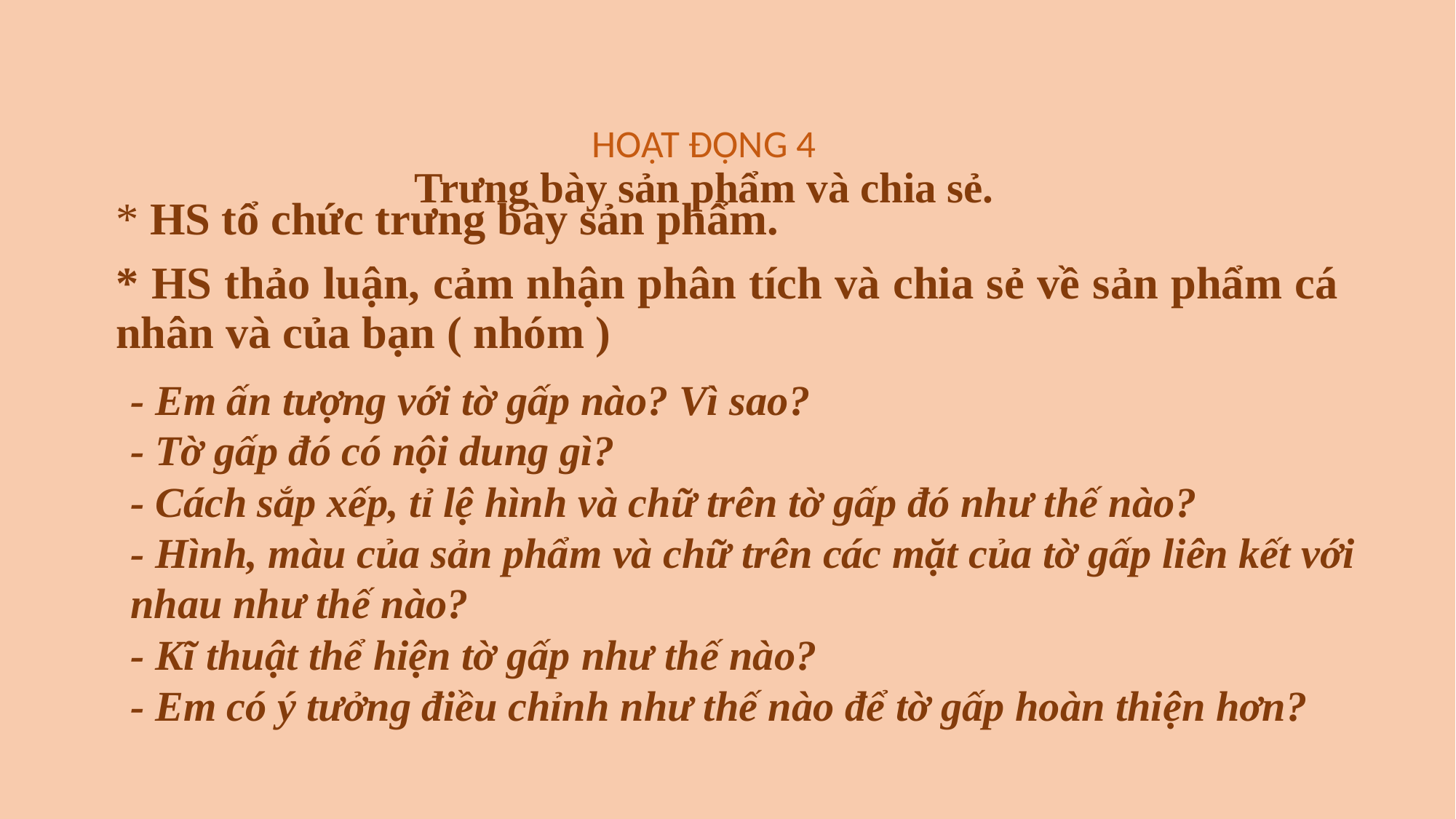

# HOẠT ĐỘNG 4 Trưng bày sản phẩm và chia sẻ.
* HS tổ chức trưng bày sản phẩm.
* HS thảo luận, cảm nhận phân tích và chia sẻ về sản phẩm cá nhân và của bạn ( nhóm )

- Em ấn tượng với tờ gấp nào? Vì sao?
- Tờ gấp đó có nội dung gì?
- Cách sắp xếp, tỉ lệ hình và chữ trên tờ gấp đó như thế nào?
- Hình, màu của sản phẩm và chữ trên các mặt của tờ gấp liên kết với nhau như thế nào?
- Kĩ thuật thể hiện tờ gấp như thế nào?
- Em có ý tưởng điều chỉnh như thế nào để tờ gấp hoàn thiện hơn?